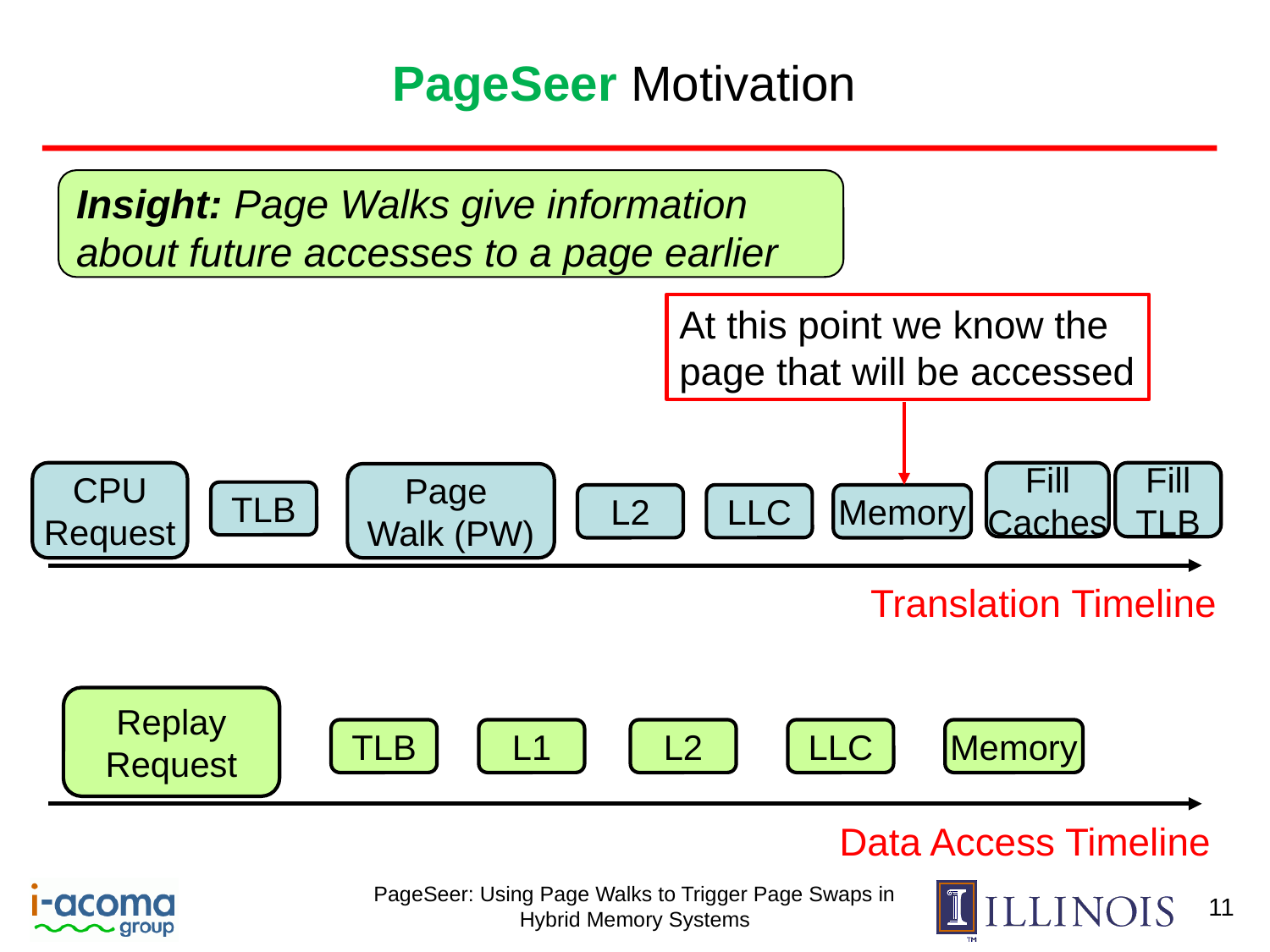

# PageSeer Motivation

Insight: Page Walks give information
about future accesses to a page earlier

At this point we know the page that will be accessed
CPU
Request
Fill
Caches
Fill
TLB
Page
Walk (PW)
TLB
LLC
L2
Memory
Translation Timeline
Replay
Request
TLB
L1
L2
LLC
Memory
Data Access Timeline
11